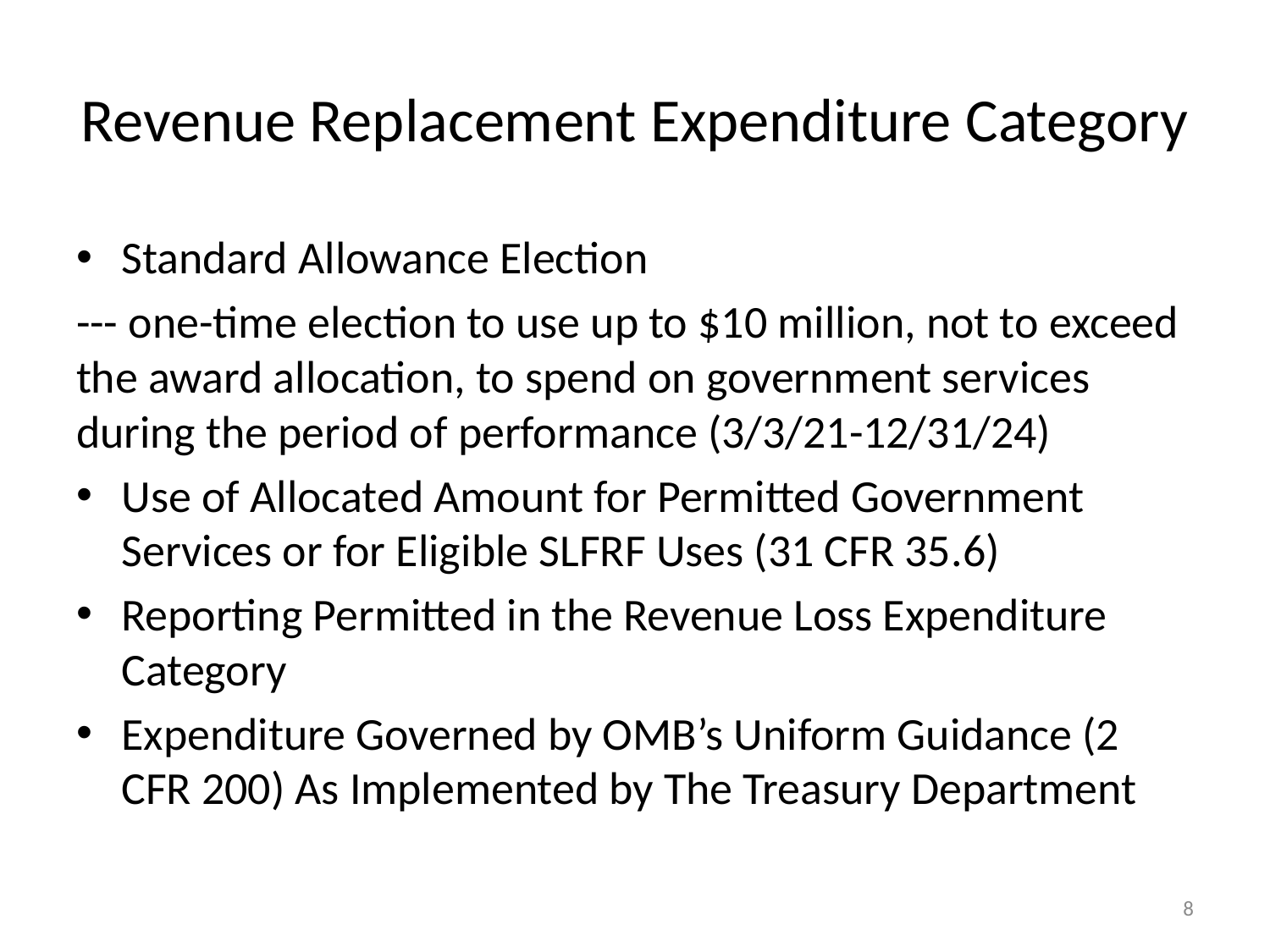

# Revenue Replacement Expenditure Category
Standard Allowance Election
--- one-time election to use up to $10 million, not to exceed the award allocation, to spend on government services during the period of performance (3/3/21-12/31/24)
Use of Allocated Amount for Permitted Government Services or for Eligible SLFRF Uses (31 CFR 35.6)
Reporting Permitted in the Revenue Loss Expenditure Category
Expenditure Governed by OMB’s Uniform Guidance (2 CFR 200) As Implemented by The Treasury Department

8